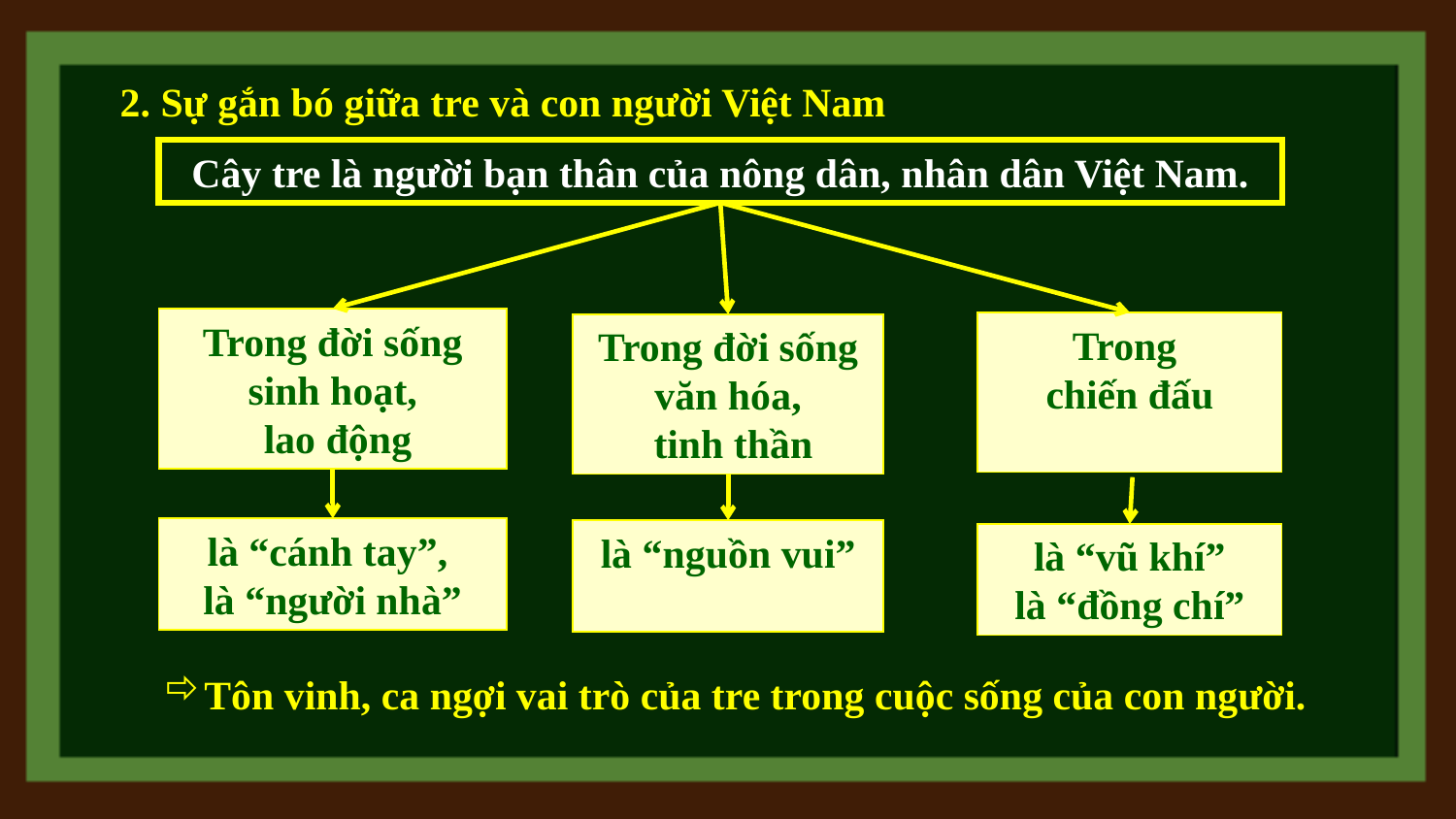

2. Sự gắn bó giữa tre và con người Việt Nam
Cây tre là người bạn thân của nông dân, nhân dân Việt Nam.
Trong đời sống sinh hoạt,
 lao động
Trong
chiến đấu

Trong đời sống văn hóa,
 tinh thần
là “cánh tay”,
là “người nhà”
là “nguồn vui”

là “vũ khí”
là “đồng chí”
Tôn vinh, ca ngợi vai trò của tre trong cuộc sống của con người.